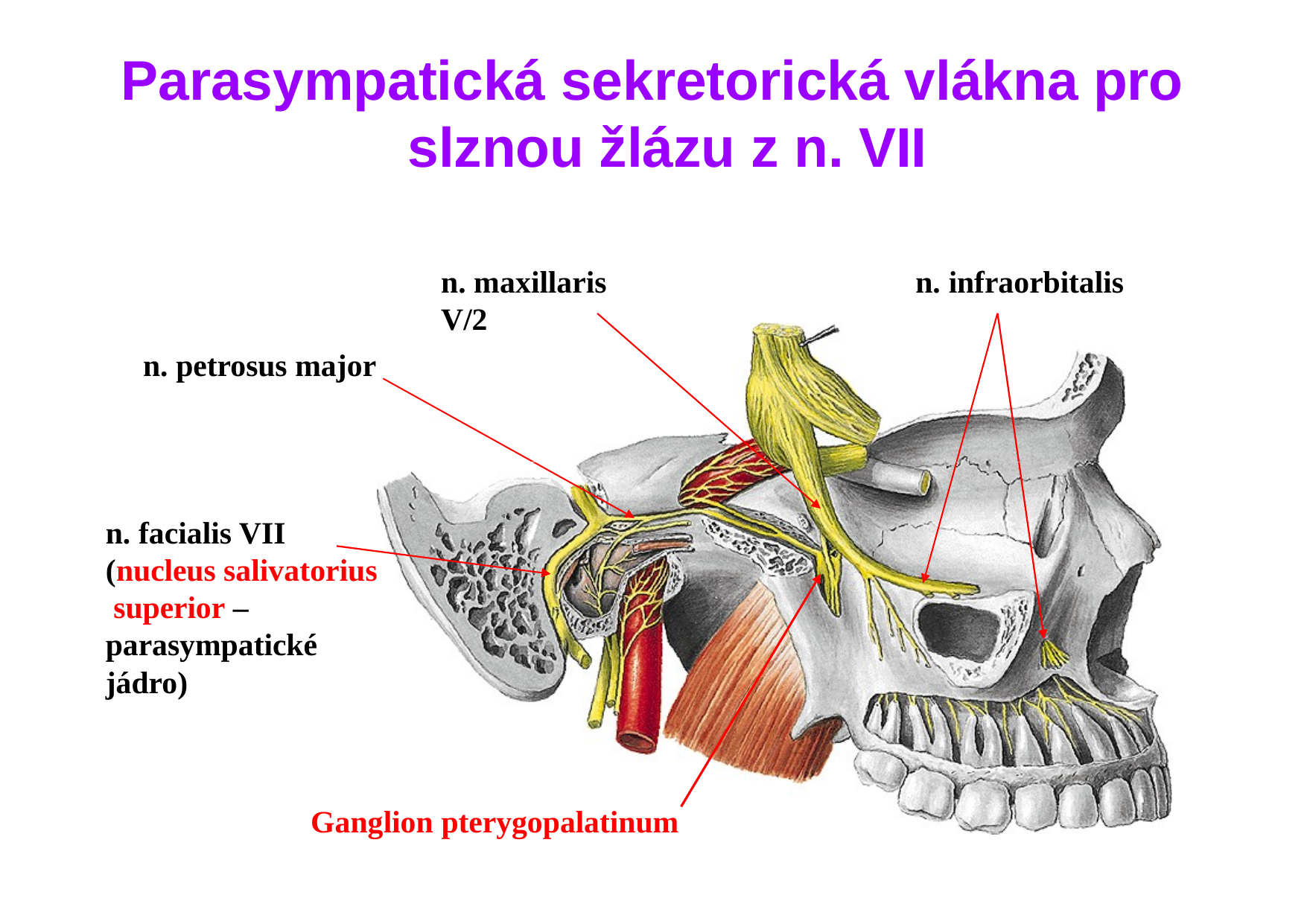

# Parasympatická sekretorická vlákna pro  slznou žlázu z n. VII
n. maxillaris V/2
n. infraorbitalis

n. petrosus major

n. facialis VII  (nucleus salivatorius  superior –
parasympatické jádro)

Ganglion pterygopalatinum